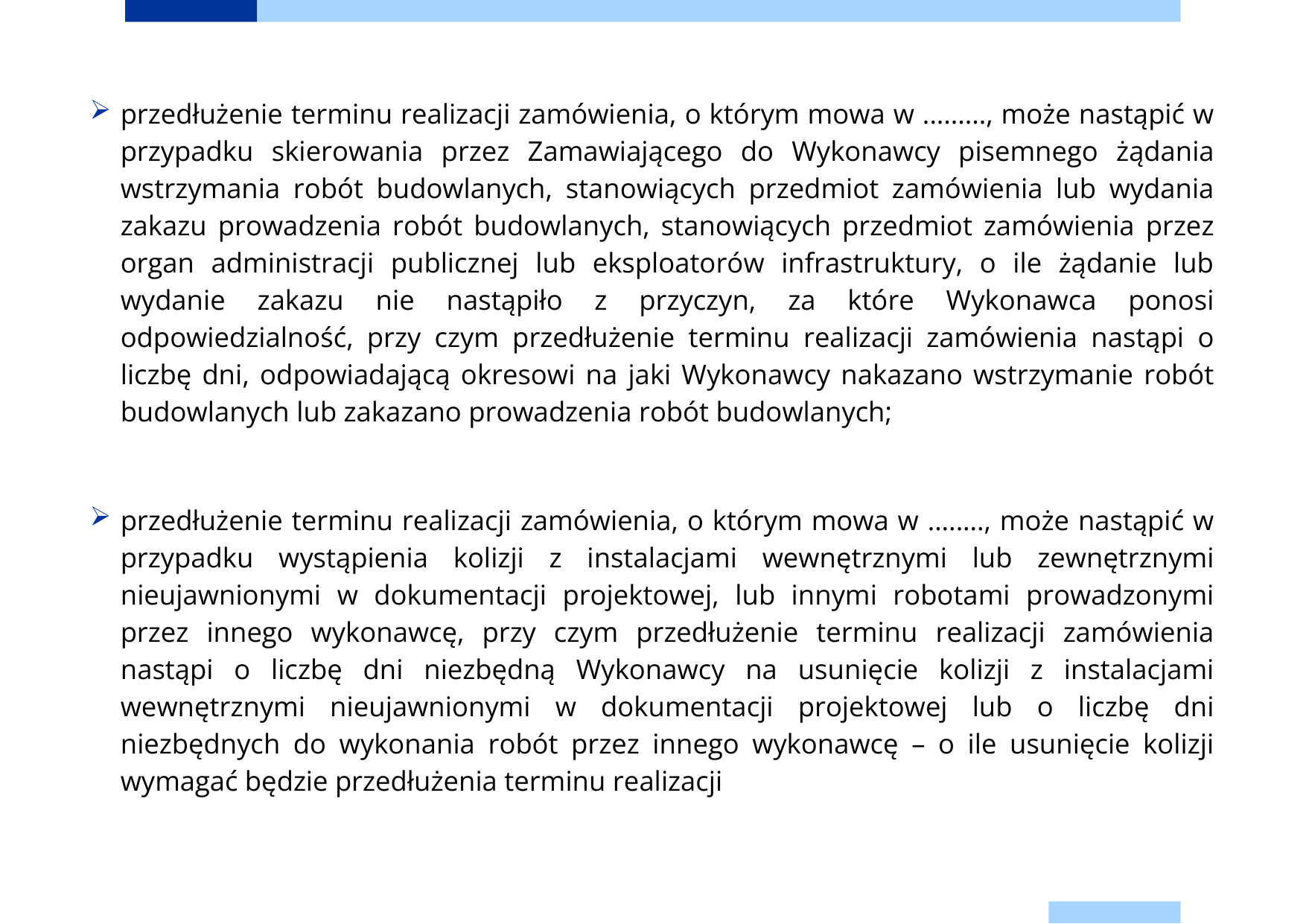

przedłużenie terminu realizacji zamówienia, o którym mowa w ........., może nastąpić w przypadku skierowania przez Zamawiającego do Wykonawcy pisemnego żądania wstrzymania robót budowlanych, stanowiących przedmiot zamówienia lub wydania zakazu prowadzenia robót budowlanych, stanowiących przedmiot zamówienia przez organ administracji publicznej lub eksploatorów infrastruktury, o ile żądanie lub wydanie zakazu nie nastąpiło z przyczyn, za które Wykonawca ponosi odpowiedzialność, przy czym przedłużenie terminu realizacji zamówienia nastąpi o liczbę dni, odpowiadającą okresowi na jaki Wykonawcy nakazano wstrzymanie robót budowlanych lub zakazano prowadzenia robót budowlanych;

przedłużenie terminu realizacji zamówienia, o którym mowa w ........, może nastąpić w przypadku wystąpienia kolizji z instalacjami wewnętrznymi lub zewnętrznymi nieujawnionymi w dokumentacji projektowej, lub innymi robotami prowadzonymi przez innego wykonawcę, przy czym przedłużenie terminu realizacji zamówienia nastąpi o liczbę dni niezbędną Wykonawcy na usunięcie kolizji z instalacjami wewnętrznymi nieujawnionymi w dokumentacji projektowej lub o liczbę dni niezbędnych do wykonania robót przez innego wykonawcę – o ile usunięcie kolizji wymagać będzie przedłużenia terminu realizacji